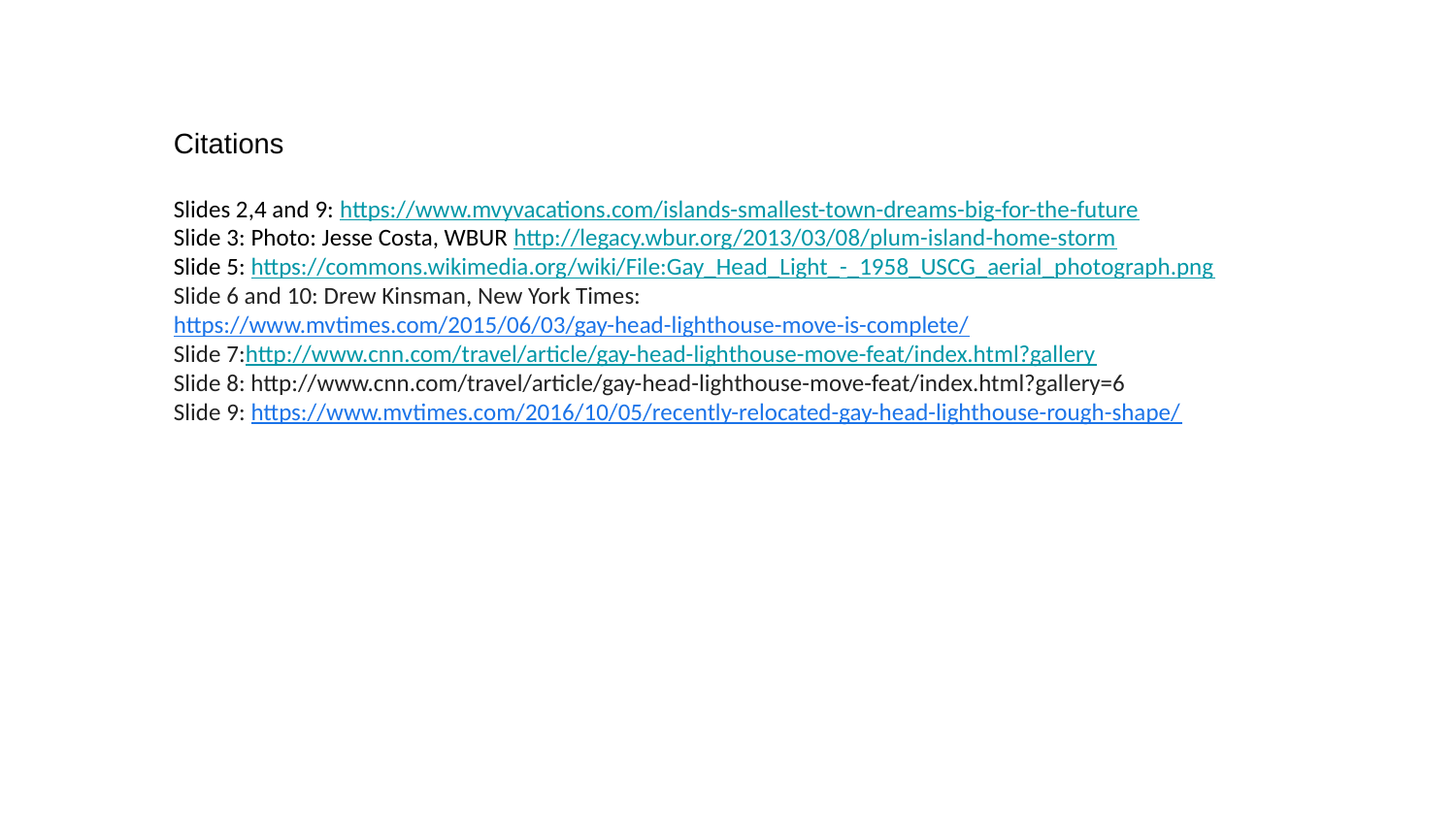

Citations

Slides 2,4 and 9: https://www.mvyvacations.com/islands-smallest-town-dreams-big-for-the-future
Slide 3: Photo: Jesse Costa, WBUR http://legacy.wbur.org/2013/03/08/plum-island-home-storm
Slide 5: https://commons.wikimedia.org/wiki/File:Gay_Head_Light_-_1958_USCG_aerial_photograph.png
Slide 6 and 10: Drew Kinsman, New York Times: https://www.mvtimes.com/2015/06/03/gay-head-lighthouse-move-is-complete/
Slide 7:http://www.cnn.com/travel/article/gay-head-lighthouse-move-feat/index.html?gallery
Slide 8: http://www.cnn.com/travel/article/gay-head-lighthouse-move-feat/index.html?gallery=6
Slide 9: https://www.mvtimes.com/2016/10/05/recently-relocated-gay-head-lighthouse-rough-shape/